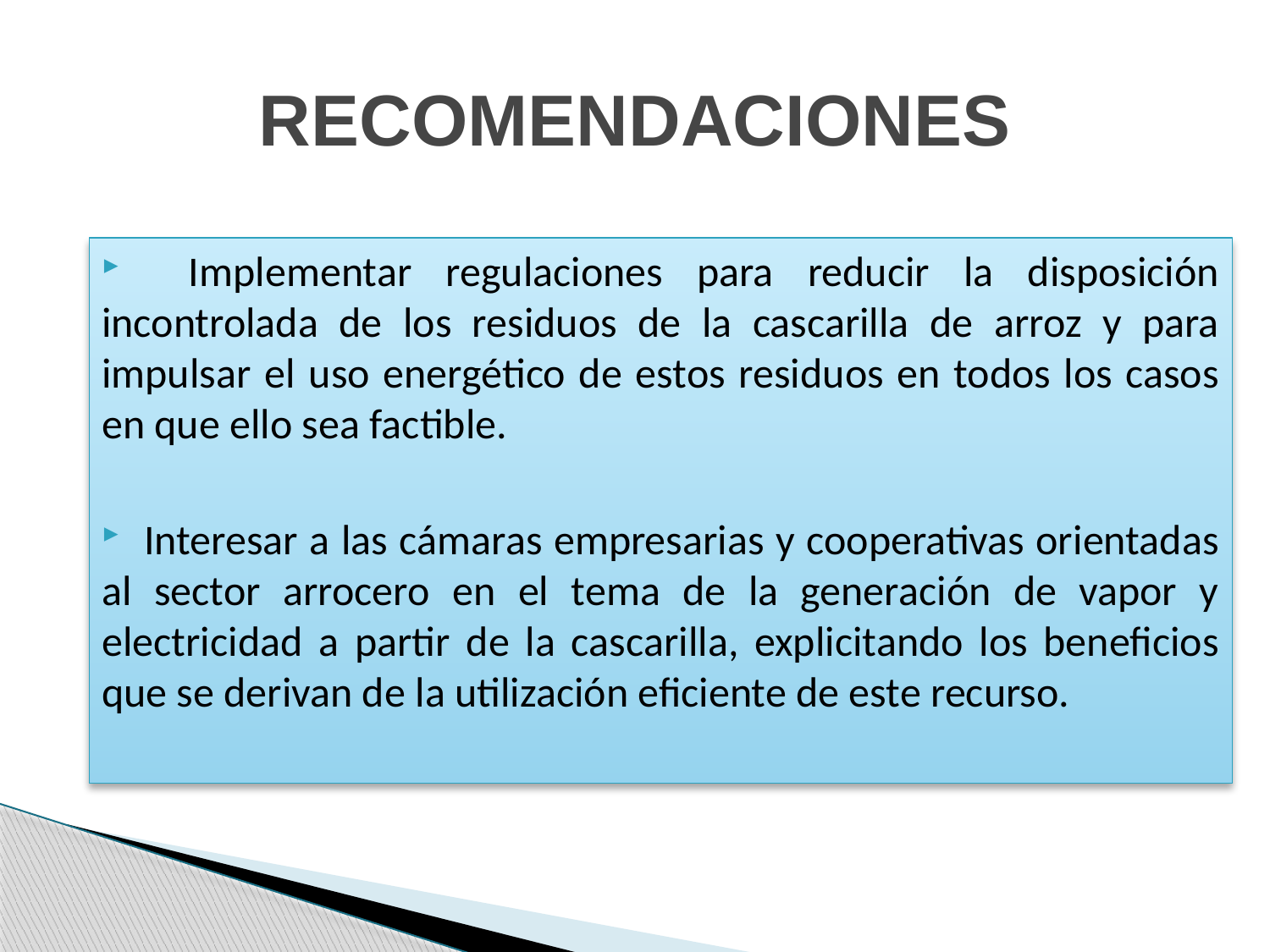

# RECOMENDACIONES
  Implementar regulaciones para reducir la disposición incontrolada de los residuos de la cascarilla de arroz y para impulsar el uso energético de estos residuos en todos los casos en que ello sea factible.

  Interesar a las cámaras empresarias y cooperativas orientadas al sector arrocero en el tema de la generación de vapor y electricidad a partir de la cascarilla, explicitando los beneficios que se derivan de la utilización eficiente de este recurso.